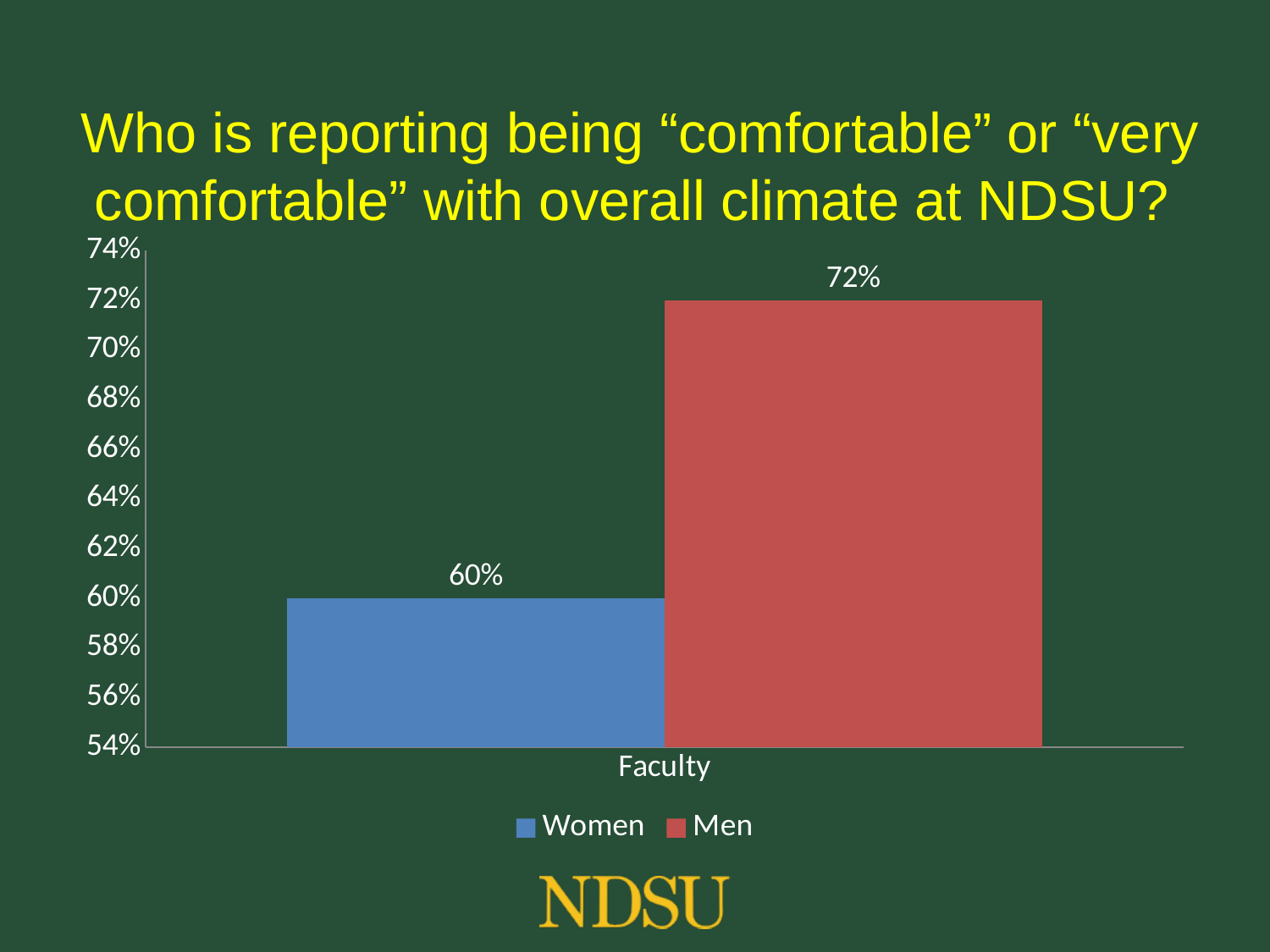

# Who is reporting being “comfortable” or “very comfortable” with overall climate at NDSU?

### Chart

| Category | Women | Men |
|---|---|---|
| Faculty | 0.6 | 0.72 |